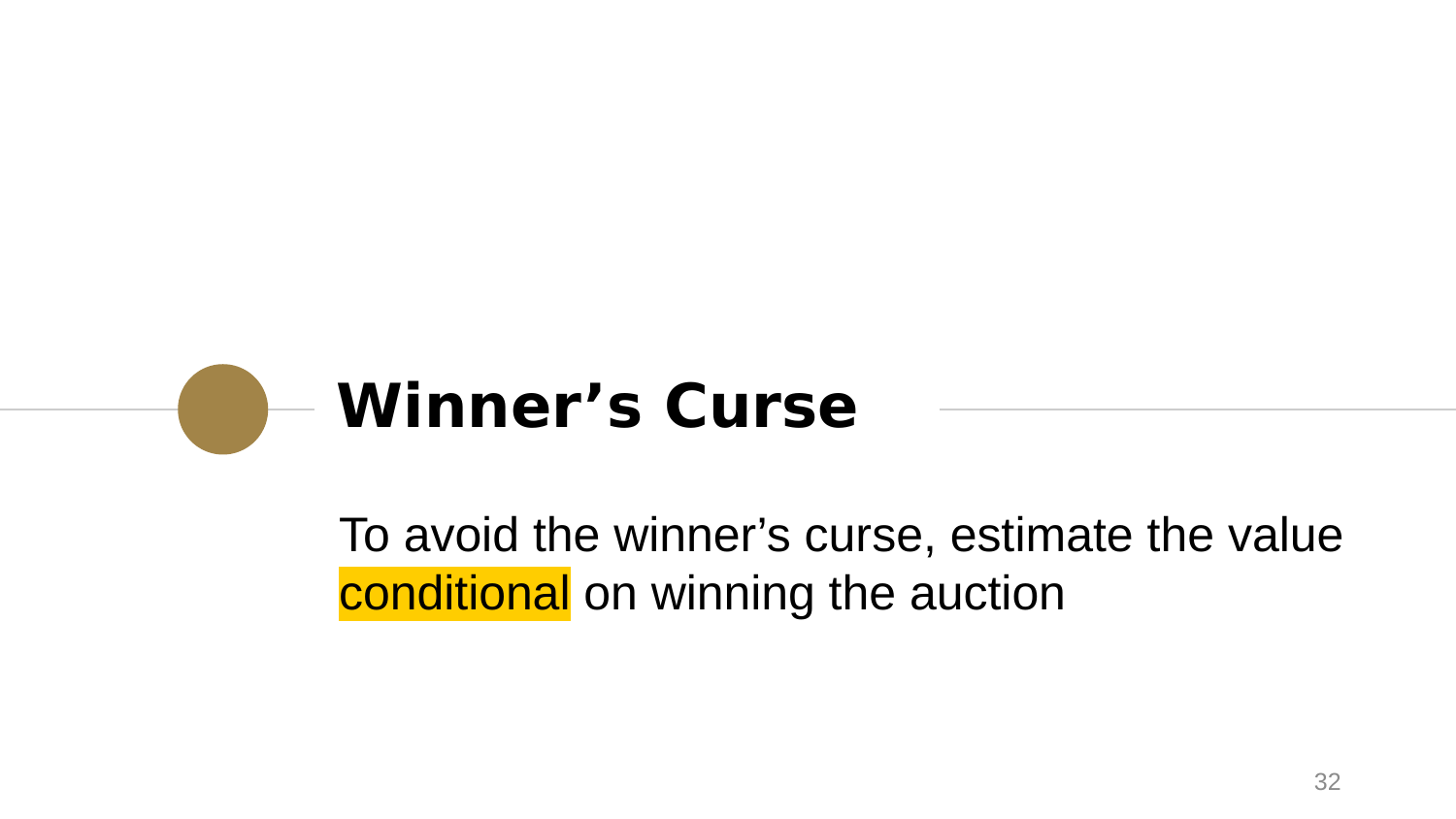

# Winner’s Curse
To avoid the winner’s curse, estimate the value conditional on winning the auction
32